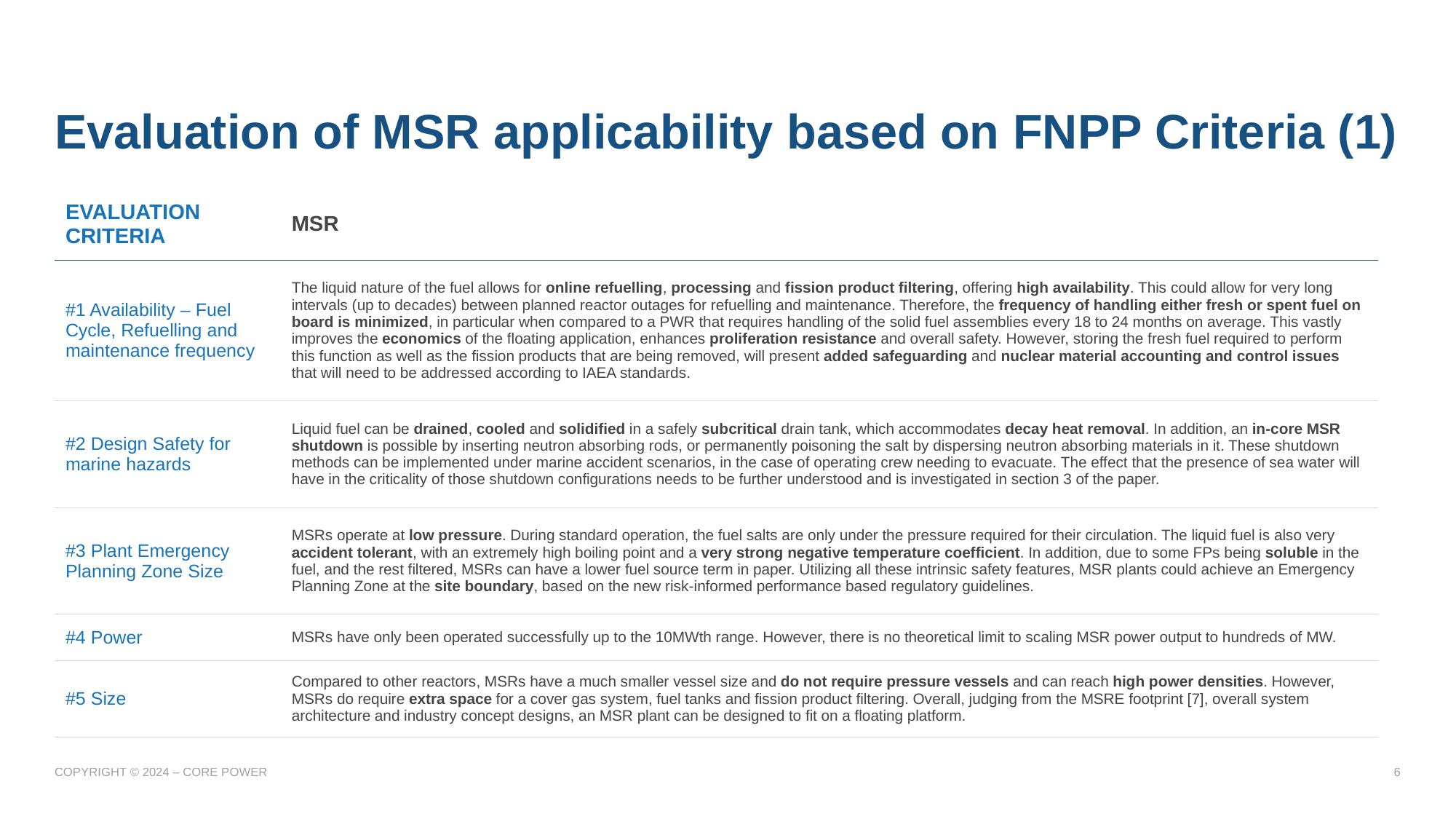

# Evaluation of MSR applicability based on FNPP Criteria (1)
| EVALUATION CRITERIA | MSR |
| --- | --- |
| #1 Availability – Fuel Cycle, Refuelling and maintenance frequency | The liquid nature of the fuel allows for online refuelling, processing and fission product filtering, offering high availability. This could allow for very long intervals (up to decades) between planned reactor outages for refuelling and maintenance. Therefore, the frequency of handling either fresh or spent fuel on board is minimized, in particular when compared to a PWR that requires handling of the solid fuel assemblies every 18 to 24 months on average. This vastly improves the economics of the floating application, enhances proliferation resistance and overall safety. However, storing the fresh fuel required to perform this function as well as the fission products that are being removed, will present added safeguarding and nuclear material accounting and control issues that will need to be addressed according to IAEA standards. |
| #2 Design Safety for marine hazards | Liquid fuel can be drained, cooled and solidified in a safely subcritical drain tank, which accommodates decay heat removal. In addition, an in-core MSR shutdown is possible by inserting neutron absorbing rods, or permanently poisoning the salt by dispersing neutron absorbing materials in it. These shutdown methods can be implemented under marine accident scenarios, in the case of operating crew needing to evacuate. The effect that the presence of sea water will have in the criticality of those shutdown configurations needs to be further understood and is investigated in section 3 of the paper. |
| #3 Plant Emergency Planning Zone Size | MSRs operate at low pressure. During standard operation, the fuel salts are only under the pressure required for their circulation. The liquid fuel is also very accident tolerant, with an extremely high boiling point and a very strong negative temperature coefficient. In addition, due to some FPs being soluble in the fuel, and the rest filtered, MSRs can have a lower fuel source term in paper. Utilizing all these intrinsic safety features, MSR plants could achieve an Emergency Planning Zone at the site boundary, based on the new risk-informed performance based regulatory guidelines. |
| #4 Power | MSRs have only been operated successfully up to the 10MWth range. However, there is no theoretical limit to scaling MSR power output to hundreds of MW. |
| #5 Size | Compared to other reactors, MSRs have a much smaller vessel size and do not require pressure vessels and can reach high power densities. However, MSRs do require extra space for a cover gas system, fuel tanks and fission product filtering. Overall, judging from the MSRE footprint [7], overall system architecture and industry concept designs, an MSR plant can be designed to fit on a floating platform. |
COPYRIGHT © 2024 – CORE POWER
6